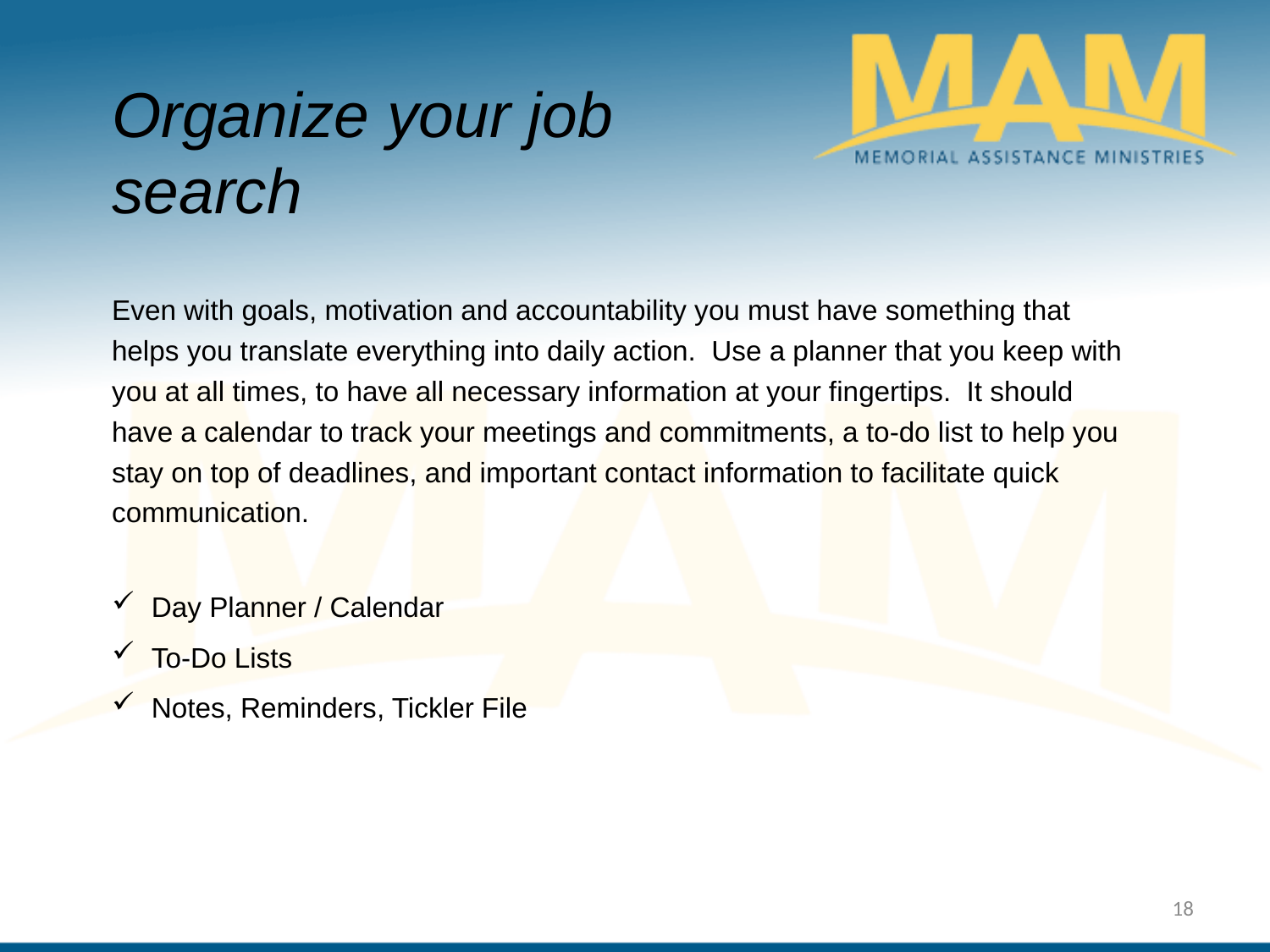

Organize your job search
Even with goals, motivation and accountability you must have something that helps you translate everything into daily action.  Use a planner that you keep with you at all times, to have all necessary information at your fingertips.  It should have a calendar to track your meetings and commitments, a to-do list to help you stay on top of deadlines, and important contact information to facilitate quick communication.
Day Planner / Calendar
To-Do Lists
Notes, Reminders, Tickler File
18